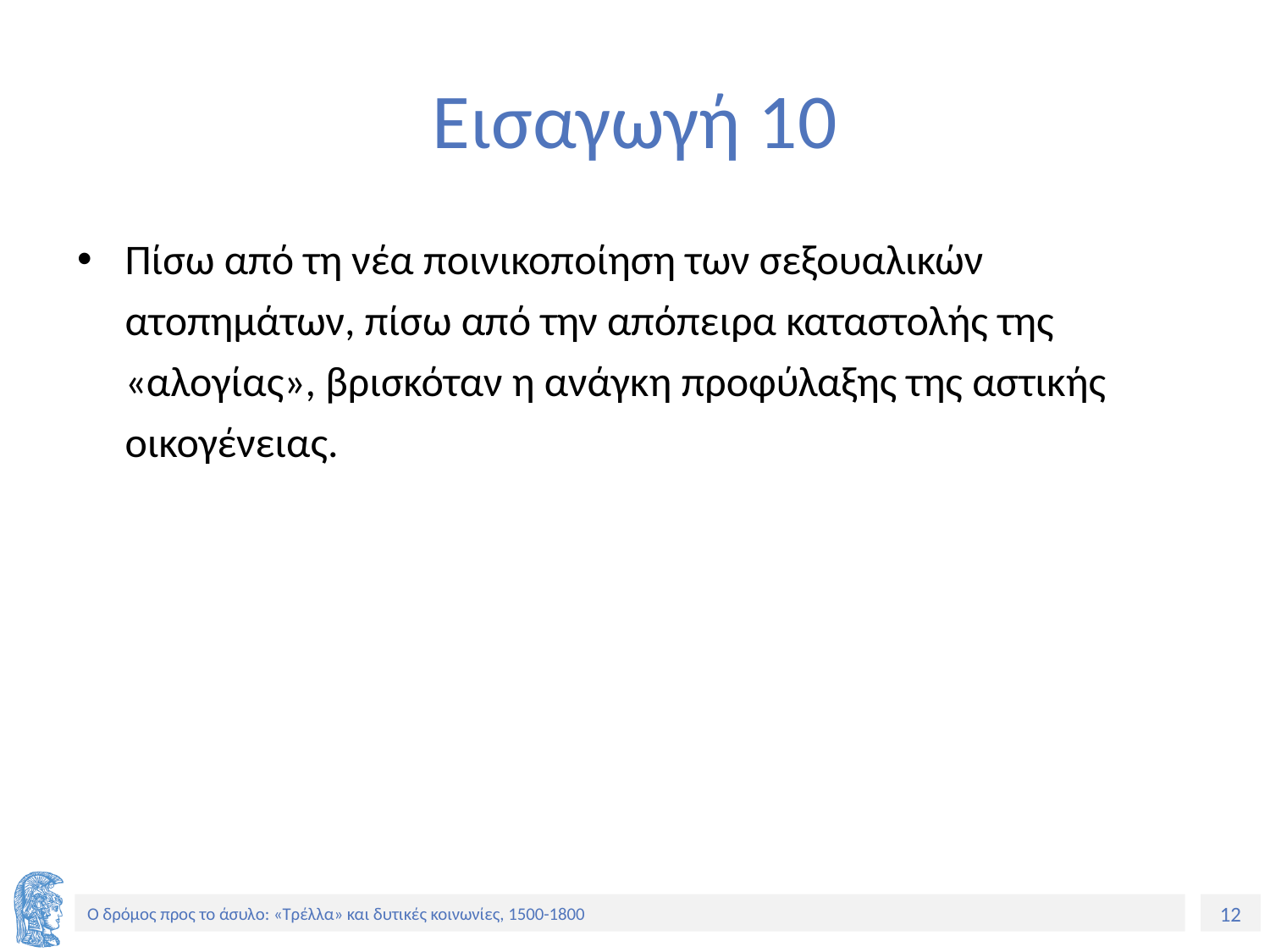

# Εισαγωγή 10
Πίσω από τη νέα ποινικοποίηση των σεξουαλικών ατοπημάτων, πίσω από την απόπειρα καταστολής της «αλογίας», βρισκόταν η ανάγκη προφύλαξης της αστικής οικογένειας.